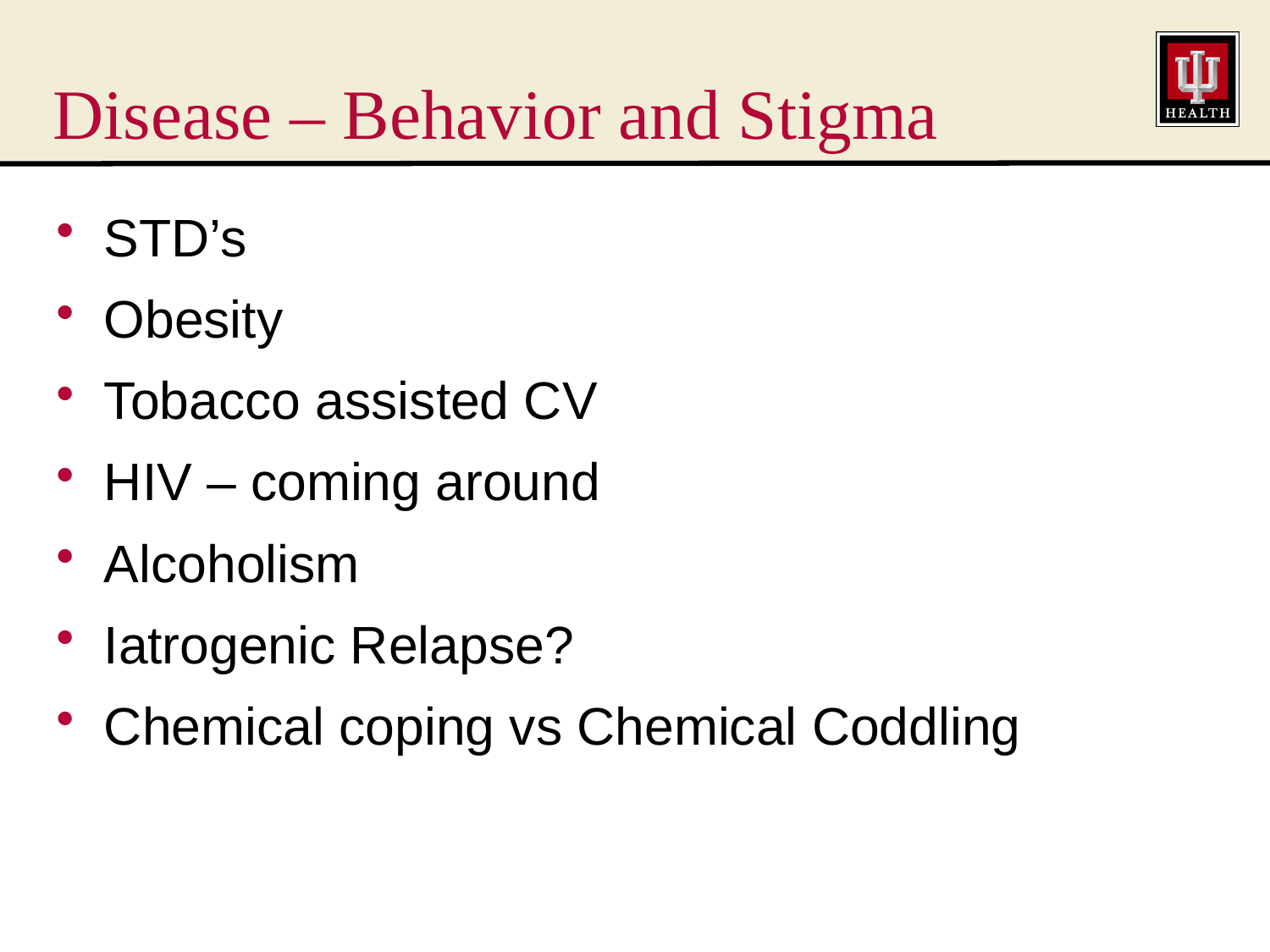

# Disease – Behavior and Stigma
STD’s
Obesity
Tobacco assisted CV
HIV – coming around
Alcoholism
Iatrogenic Relapse?
Chemical coping vs Chemical Coddling